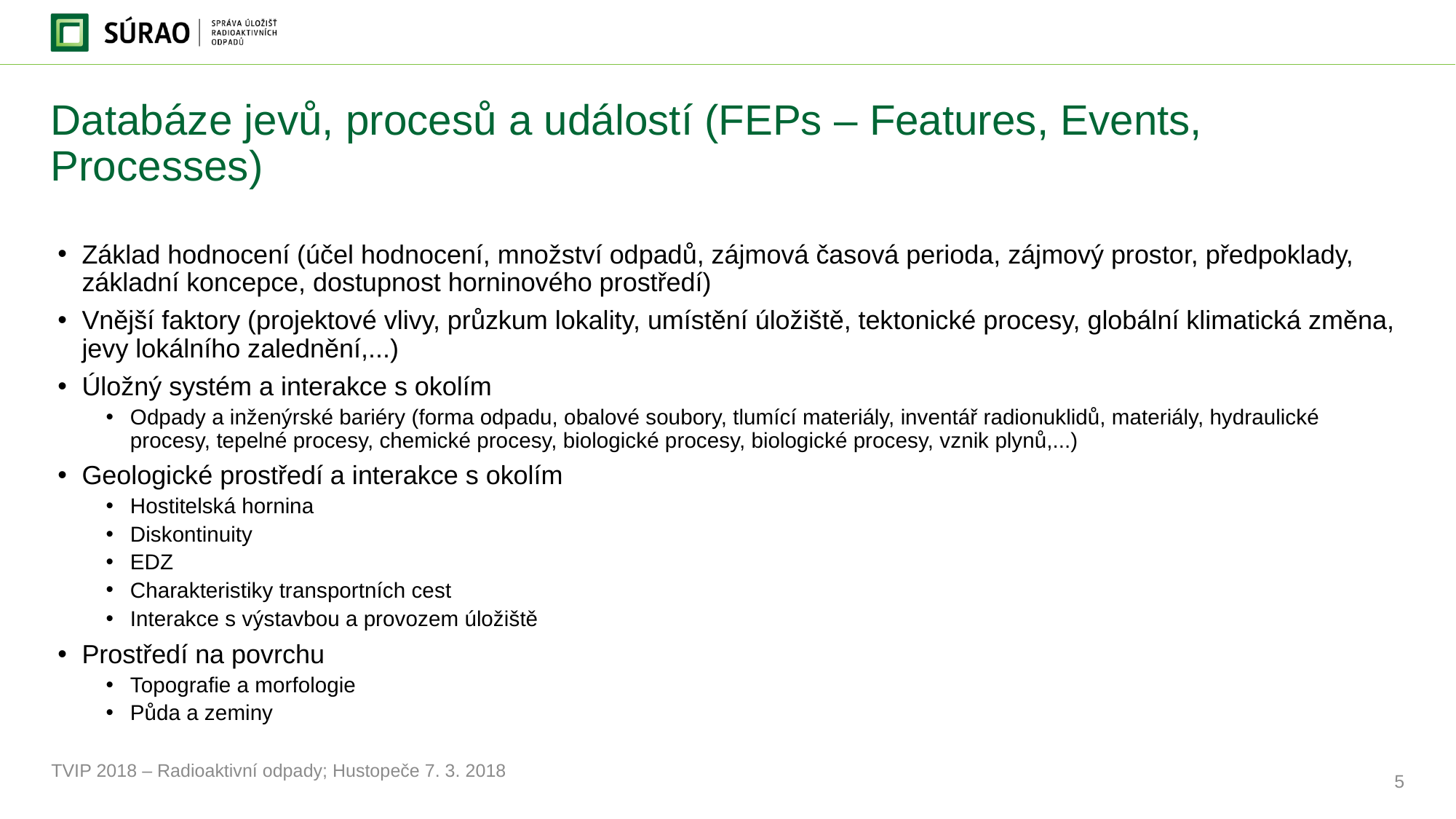

# Databáze jevů, procesů a událostí (FEPs – Features, Events, Processes)
Základ hodnocení (účel hodnocení, množství odpadů, zájmová časová perioda, zájmový prostor, předpoklady, základní koncepce, dostupnost horninového prostředí)
Vnější faktory (projektové vlivy, průzkum lokality, umístění úložiště, tektonické procesy, globální klimatická změna, jevy lokálního zalednění,...)
Úložný systém a interakce s okolím
Odpady a inženýrské bariéry (forma odpadu, obalové soubory, tlumící materiály, inventář radionuklidů, materiály, hydraulické procesy, tepelné procesy, chemické procesy, biologické procesy, biologické procesy, vznik plynů,...)
Geologické prostředí a interakce s okolím
Hostitelská hornina
Diskontinuity
EDZ
Charakteristiky transportních cest
Interakce s výstavbou a provozem úložiště
Prostředí na povrchu
Topografie a morfologie
Půda a zeminy

TVIP 2018 – Radioaktivní odpady; Hustopeče 7. 3. 2018

5